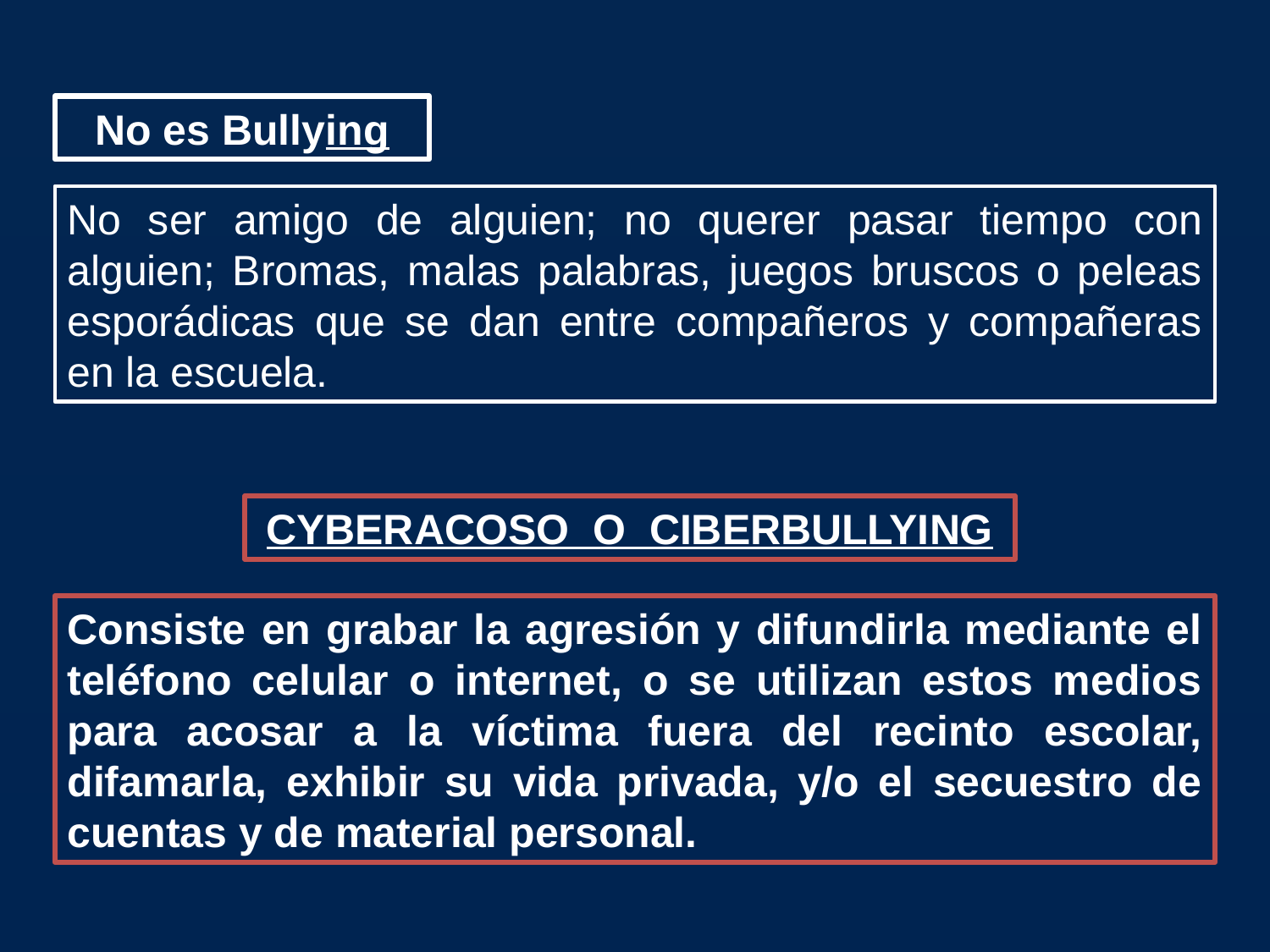

No es Bullying
No ser amigo de alguien; no querer pasar tiempo con alguien; Bromas, malas palabras, juegos bruscos o peleas esporádicas que se dan entre compañeros y compañeras en la escuela.
CYBERACOSO  O  CIBERBULLYING
Consiste en grabar la agresión y difundirla mediante el teléfono celular o internet, o se utilizan estos medios para acosar a la víctima fuera del recinto escolar, difamarla, exhibir su vida privada, y/o el secuestro de cuentas y de material personal.